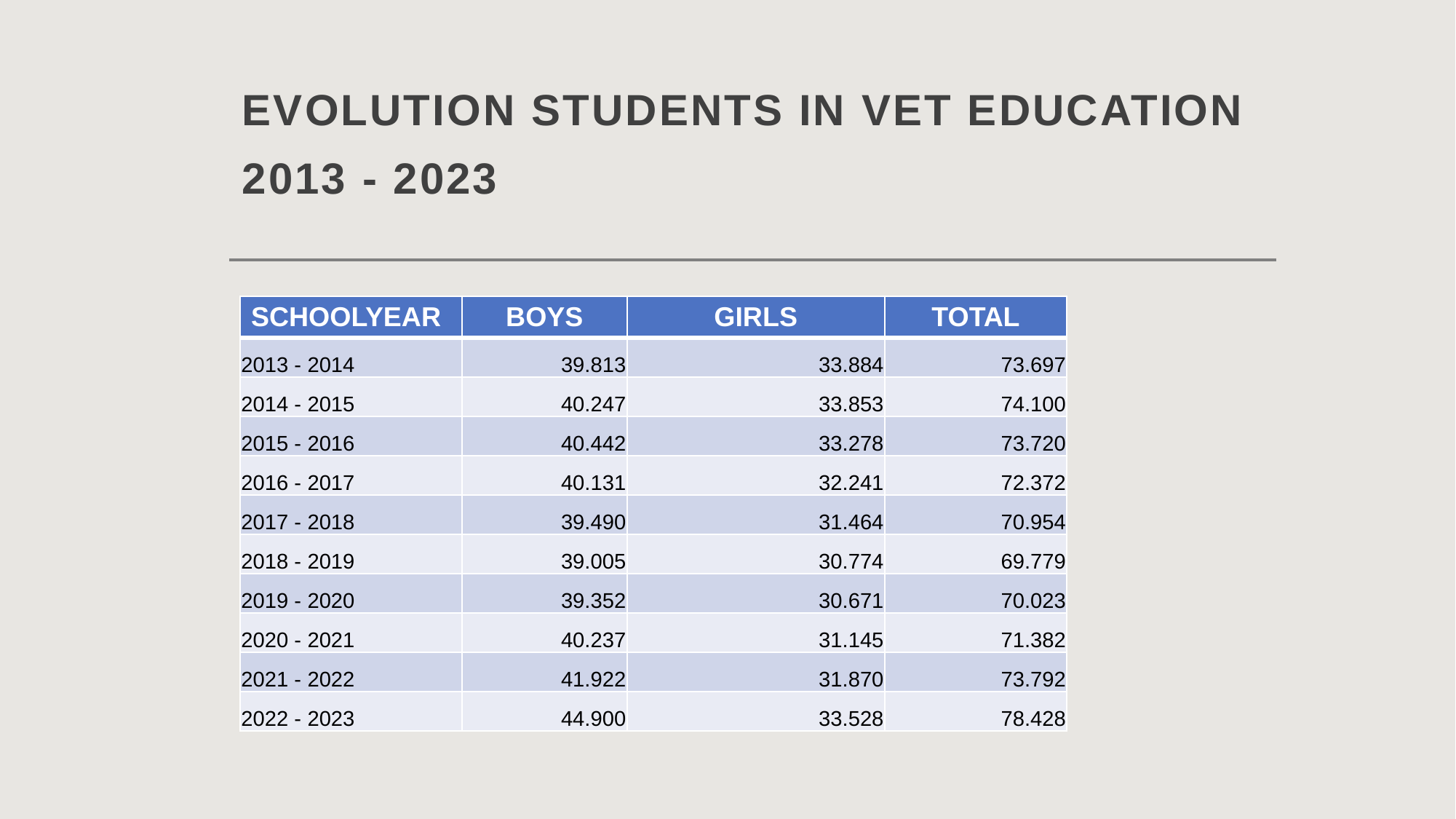

# EVOLUTION STUDENTS IN VET EDUCATION 2013 - 2023
| SCHOOLYEAR | BOYS | GIRLS | TOTAL |
| --- | --- | --- | --- |
| 2013 - 2014 | 39.813 | 33.884 | 73.697 |
| 2014 - 2015 | 40.247 | 33.853 | 74.100 |
| 2015 - 2016 | 40.442 | 33.278 | 73.720 |
| 2016 - 2017 | 40.131 | 32.241 | 72.372 |
| 2017 - 2018 | 39.490 | 31.464 | 70.954 |
| 2018 - 2019 | 39.005 | 30.774 | 69.779 |
| 2019 - 2020 | 39.352 | 30.671 | 70.023 |
| 2020 - 2021 | 40.237 | 31.145 | 71.382 |
| 2021 - 2022 | 41.922 | 31.870 | 73.792 |
| 2022 - 2023 | 44.900 | 33.528 | 78.428 |